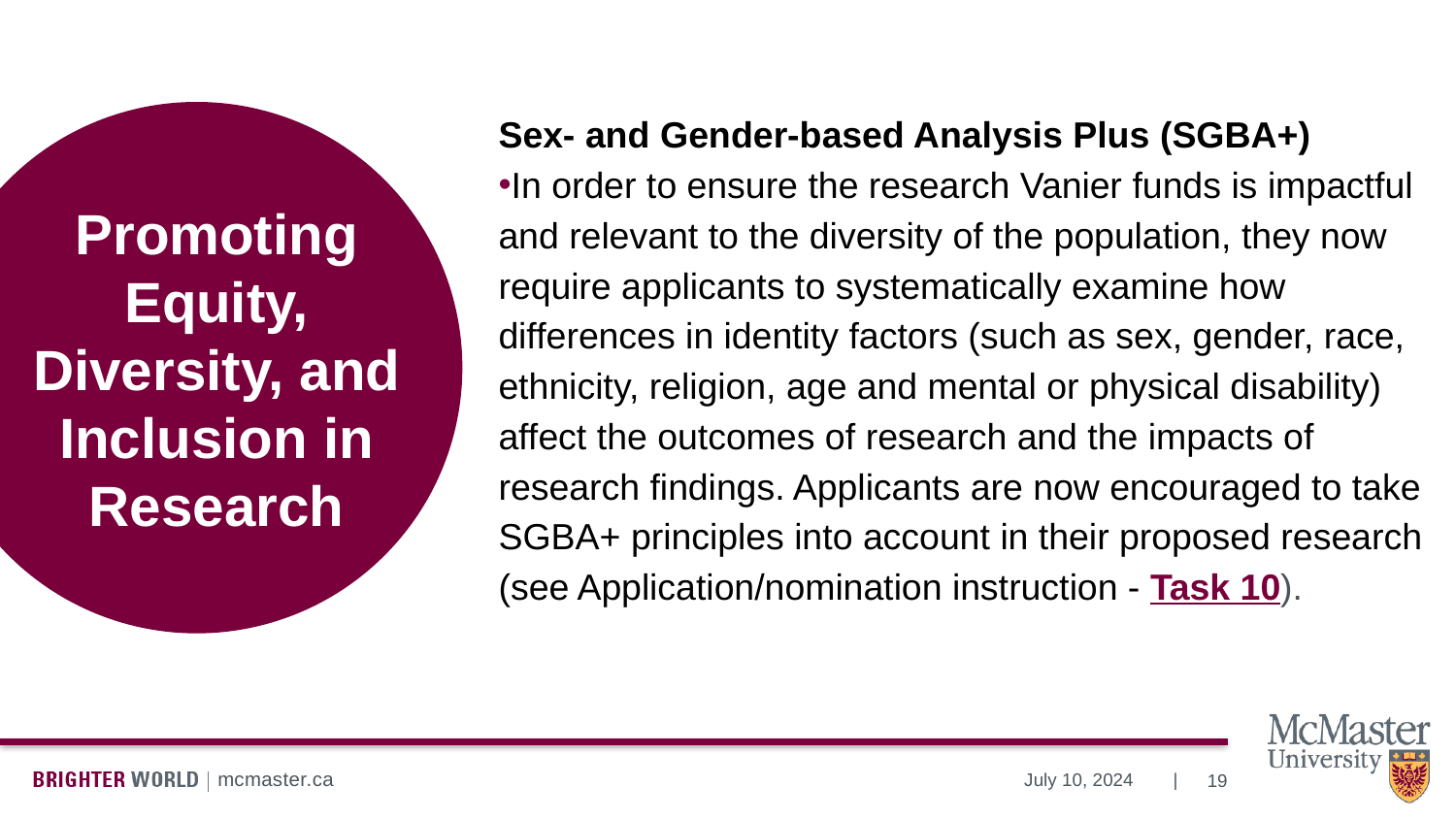

Sex- and Gender-based Analysis Plus (SGBA+)
In order to ensure the research Vanier funds is impactful and relevant to the diversity of the population, they now require applicants to systematically examine how differences in identity factors (such as sex, gender, race, ethnicity, religion, age and mental or physical disability) affect the outcomes of research and the impacts of research findings. Applicants are now encouraged to take SGBA+ principles into account in their proposed research (see Application/nomination instruction - Task 10).

# Promoting Equity, Diversity, and Inclusion in Research

19
July 10, 2024